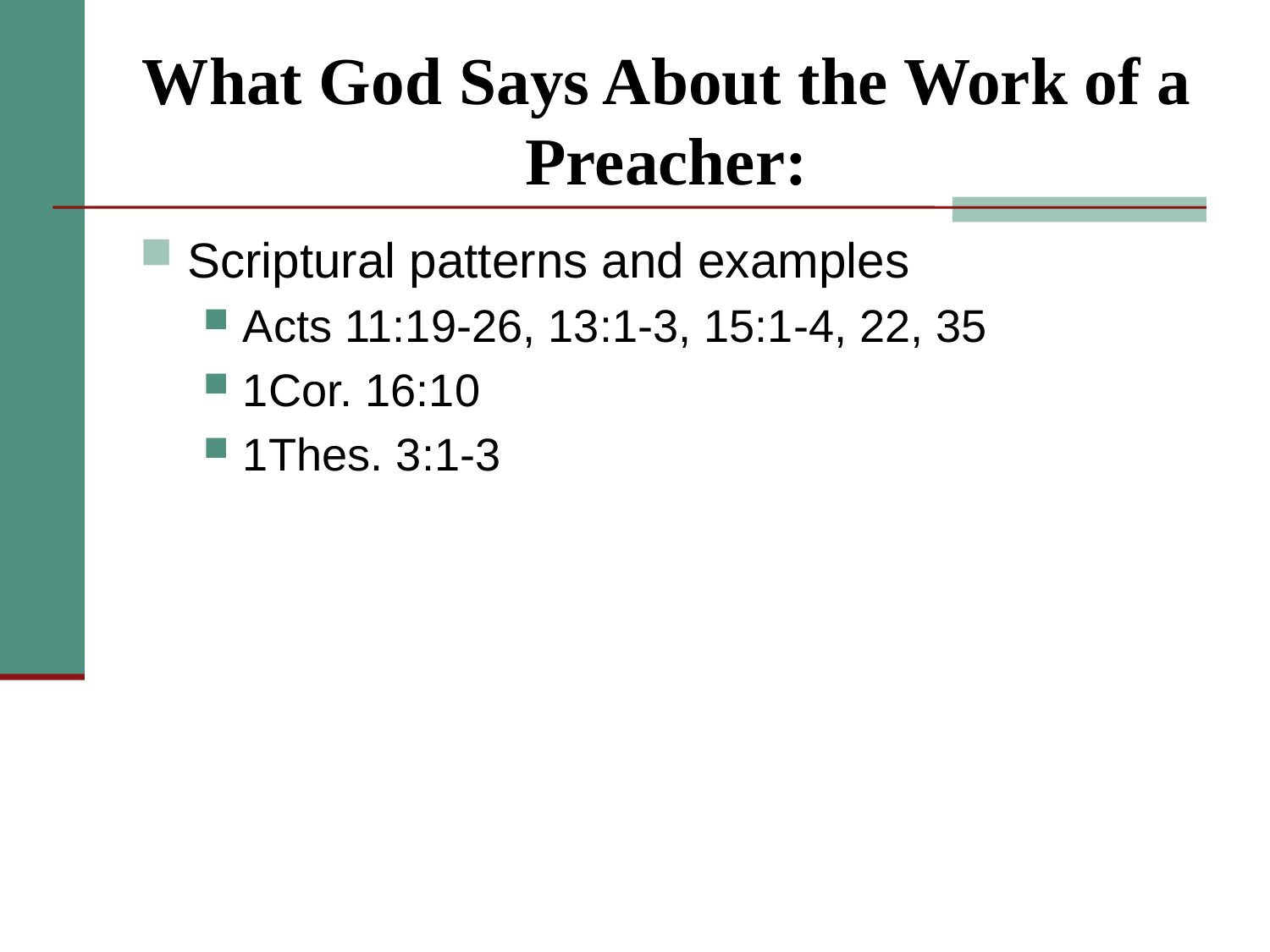

# What God Says About the Work of a Preacher:
Scriptural patterns and examples
Acts 11:19-26, 13:1-3, 15:1-4, 22, 35
1Cor. 16:10
1Thes. 3:1-3